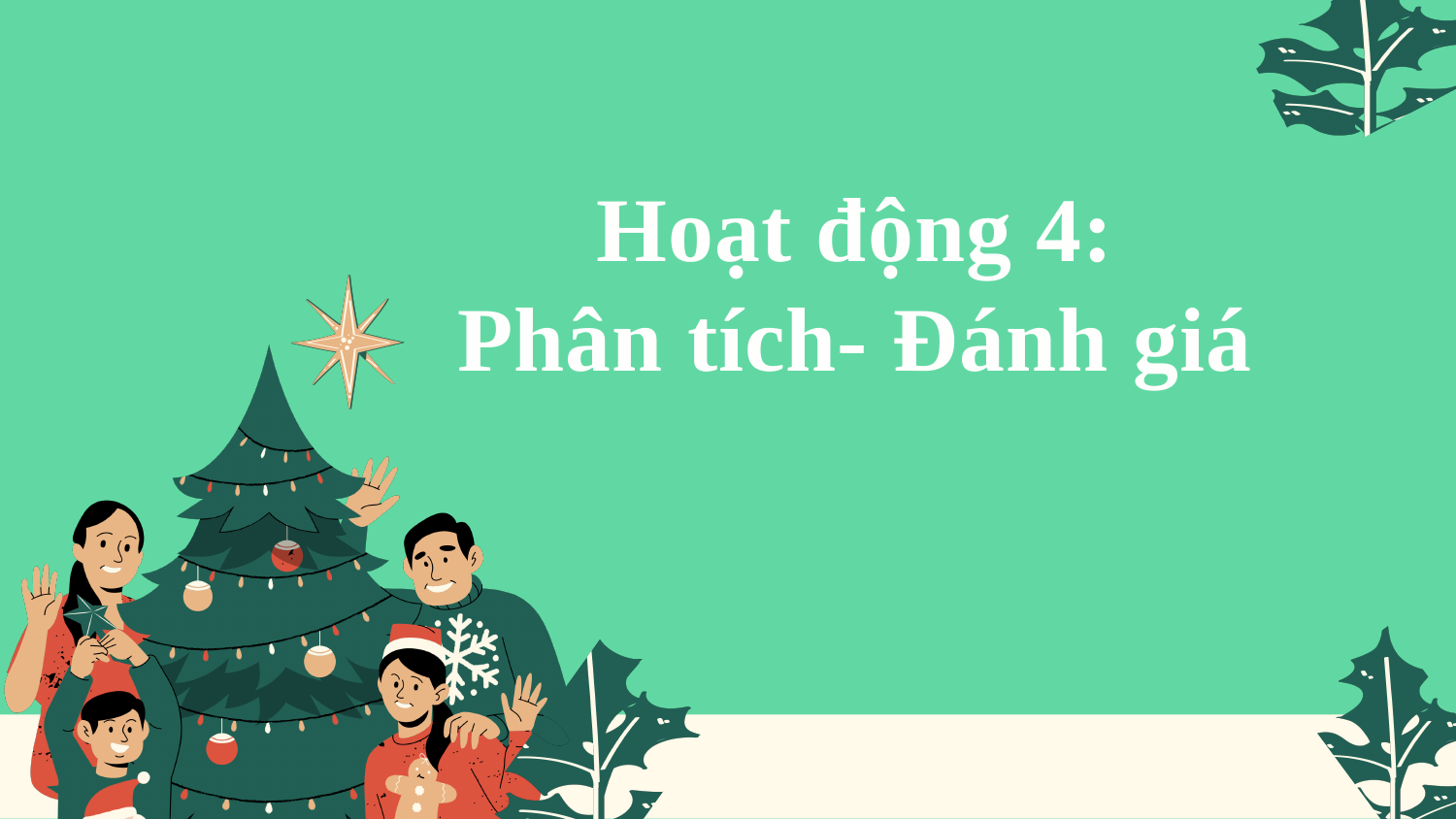

Hoạt động 4:
Phân tích- Đánh giá